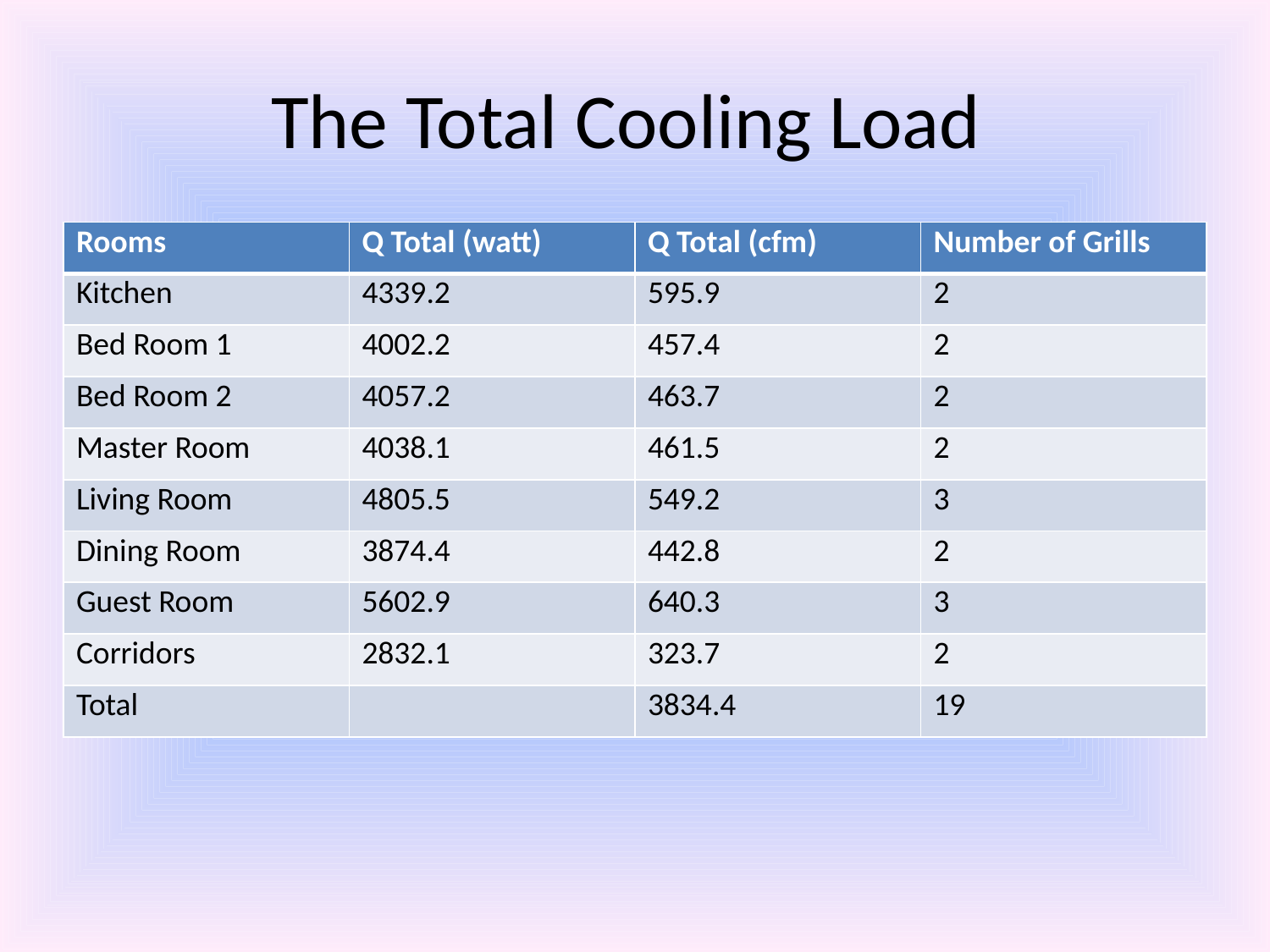

# The Total Cooling Load
| Rooms | Q Total (watt) | Q Total (cfm) | Number of Grills |
| --- | --- | --- | --- |
| Kitchen | 4339.2 | 595.9 | 2 |
| Bed Room 1 | 4002.2 | 457.4 | 2 |
| Bed Room 2 | 4057.2 | 463.7 | 2 |
| Master Room | 4038.1 | 461.5 | 2 |
| Living Room | 4805.5 | 549.2 | 3 |
| Dining Room | 3874.4 | 442.8 | 2 |
| Guest Room | 5602.9 | 640.3 | 3 |
| Corridors | 2832.1 | 323.7 | 2 |
| Total |  | 3834.4 | 19 |